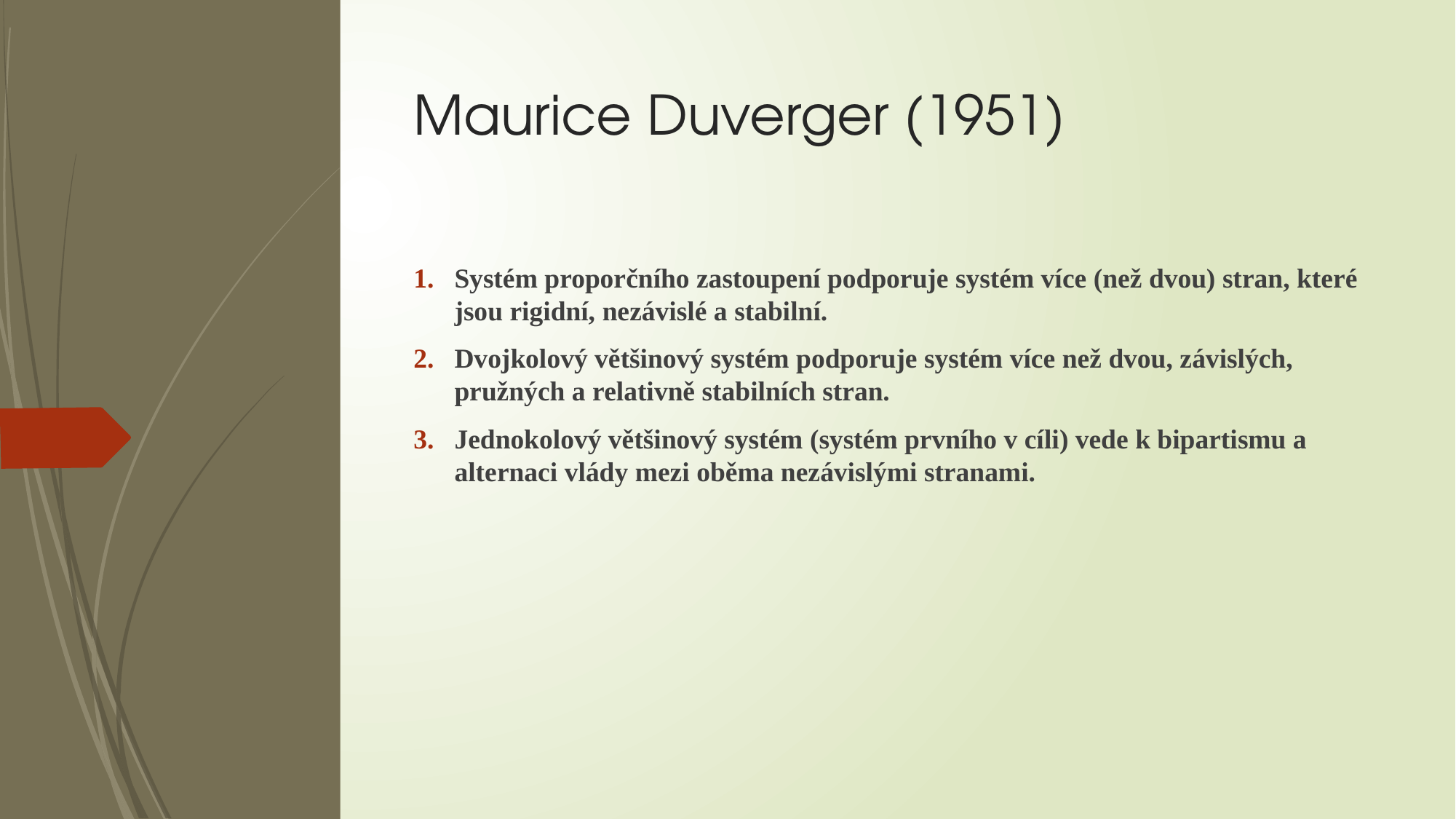

# Maurice Duverger (1951)
Systém proporčního zastoupení podporuje systém více (než dvou) stran, které jsou rigidní, nezávislé a stabilní.
Dvojkolový většinový systém podporuje systém více než dvou, závislých, pružných a relativně stabilních stran.
Jednokolový většinový systém (systém prvního v cíli) vede k bipartismu a alternaci vlády mezi oběma nezávislými stranami.